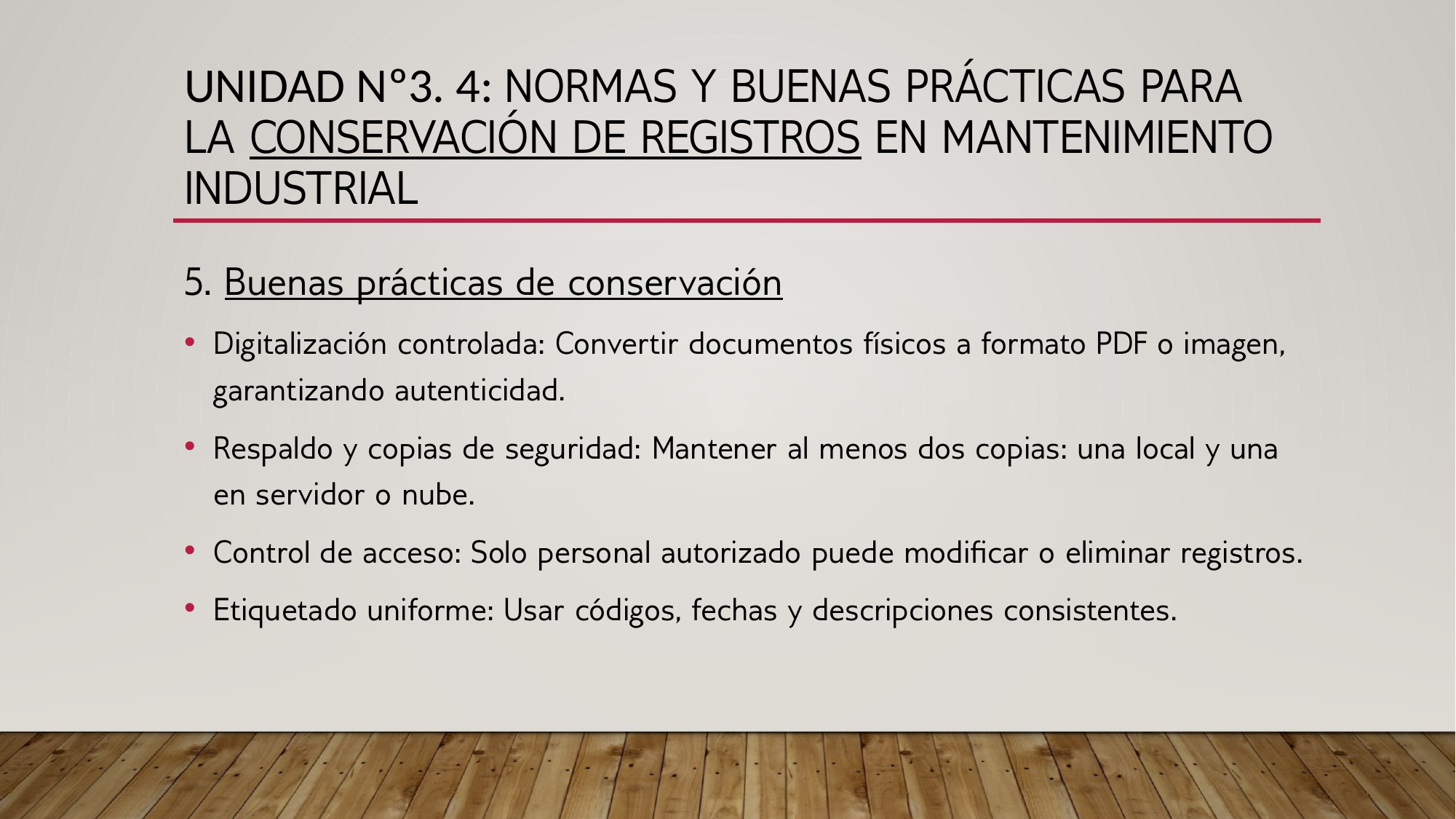

# UNIDAD Nº3. 4: Normas y buenas prácticas para la conservación de registros en mantenimiento industrial
5. Buenas prácticas de conservación
Digitalización controlada: Convertir documentos físicos a formato PDF o imagen, garantizando autenticidad.
Respaldo y copias de seguridad: Mantener al menos dos copias: una local y una en servidor o nube.
Control de acceso: Solo personal autorizado puede modificar o eliminar registros.
Etiquetado uniforme: Usar códigos, fechas y descripciones consistentes.